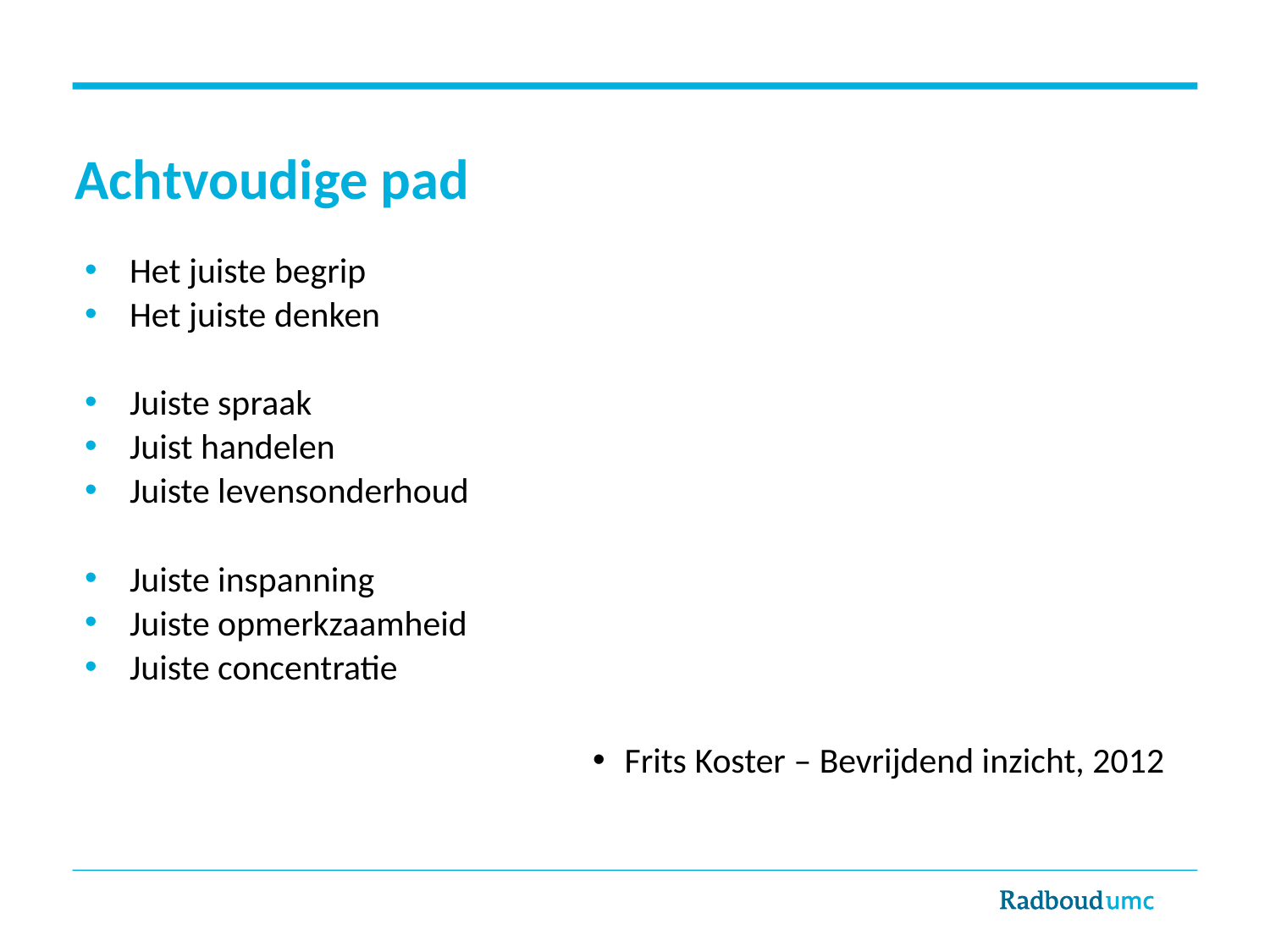

# Achtvoudige pad
Het juiste begrip
Het juiste denken

Juiste spraak
Juist handelen
Juiste levensonderhoud

Juiste inspanning
Juiste opmerkzaamheid
Juiste concentratie

Frits Koster – Bevrijdend inzicht, 2012